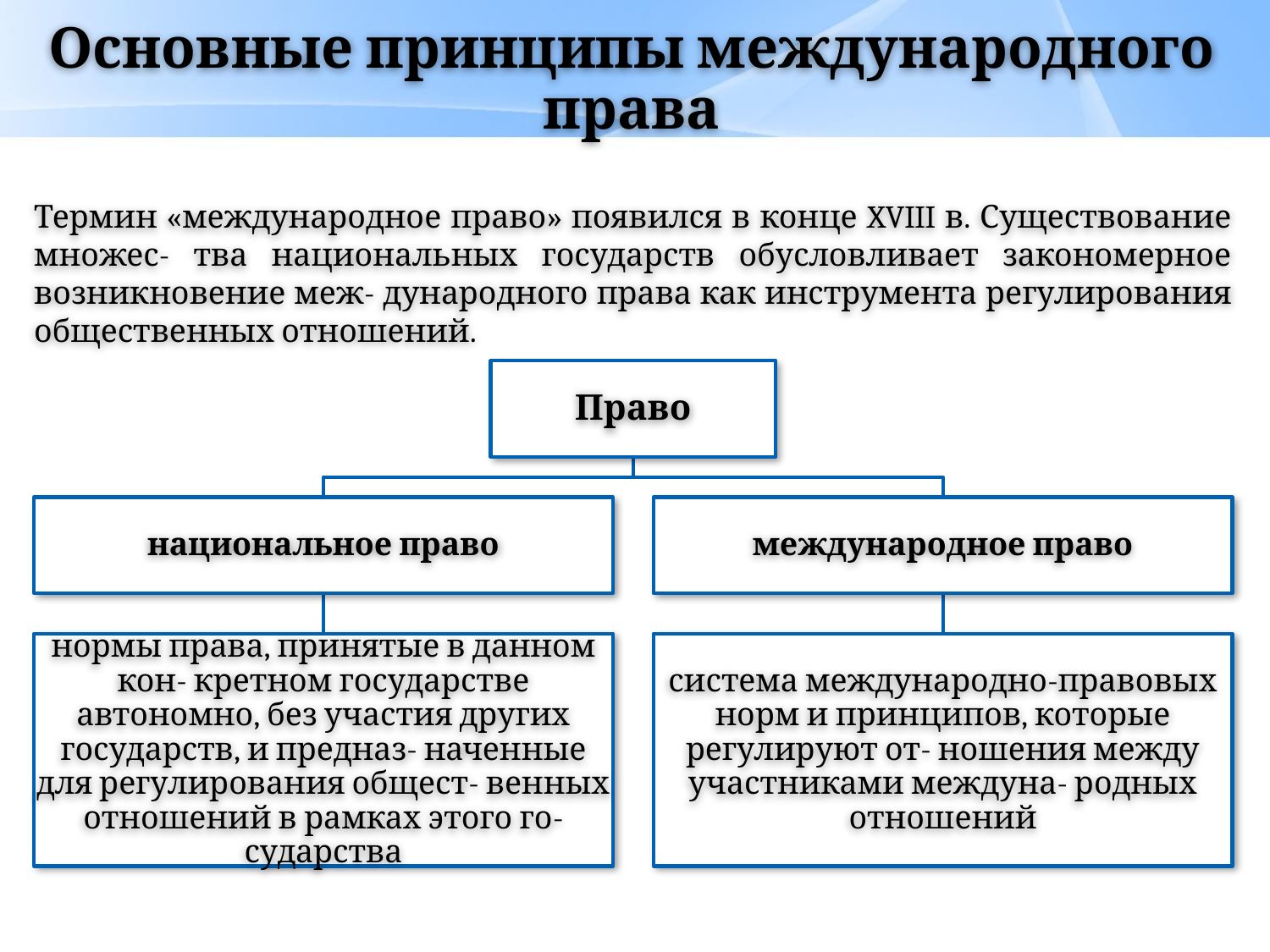

# Основные принципы международного права
Термин «международное право» появился в конце XVIII в. Существование множес- тва национальных государств обусловливает закономерное возникновение меж- дународного права как инструмента регулирования общественных отношений.

Право

национальное право

международное право

нормы права, принятые в данном кон- кретном государстве автономно, без участия других государств, и предназ- наченные для регулирования общест- венных отношений в рамках этого го- сударства

система международно-правовых норм и принципов, которые регулируют от- ношения между участниками междуна- родных отношений